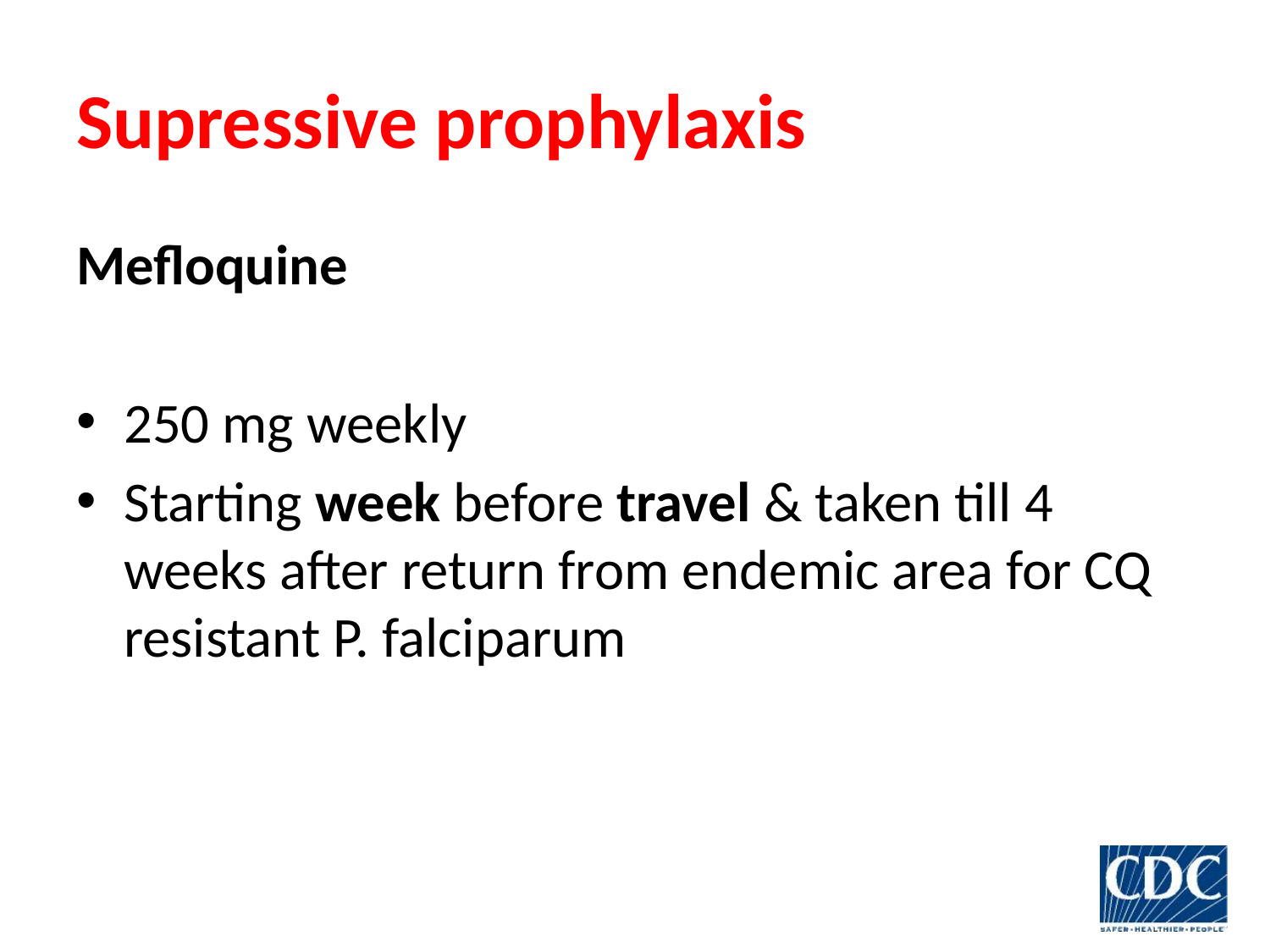

# Supressive prophylaxis
Mefloquine

250 mg weekly
Starting week before travel & taken till 4 weeks after return from endemic area for CQ resistant P. falciparum